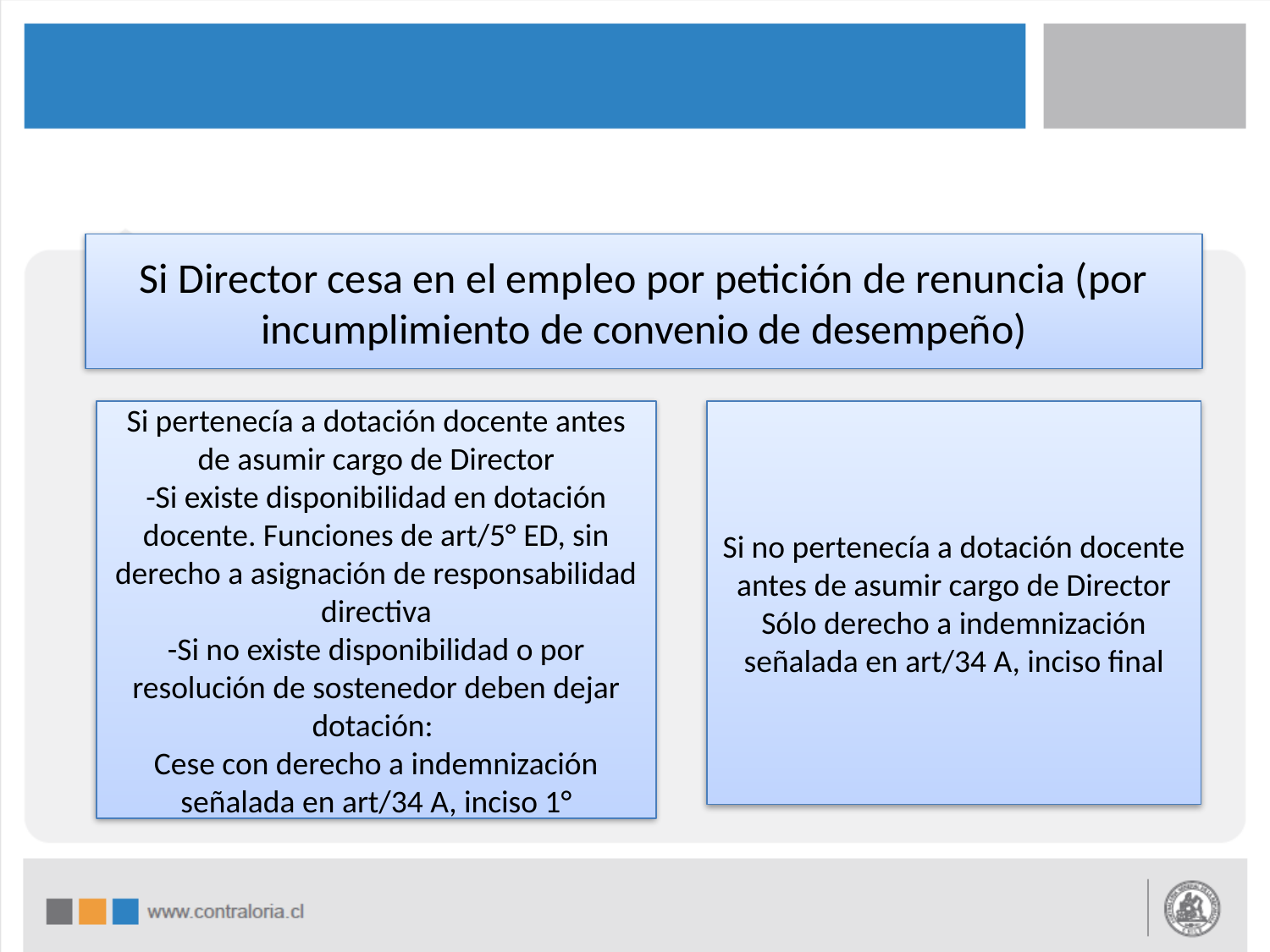

#

Si Director cesa en el empleo por petición de renuncia (por incumplimiento de convenio de desempeño)
Si pertenecía a dotación docente antes de asumir cargo de Director
-Si existe disponibilidad en dotación docente. Funciones de art/5° ED, sin derecho a asignación de responsabilidad directiva
-Si no existe disponibilidad o por resolución de sostenedor deben dejar dotación:
Cese con derecho a indemnización señalada en art/34 A, inciso 1°
Si no pertenecía a dotación docente antes de asumir cargo de Director
Sólo derecho a indemnización señalada en art/34 A, inciso final